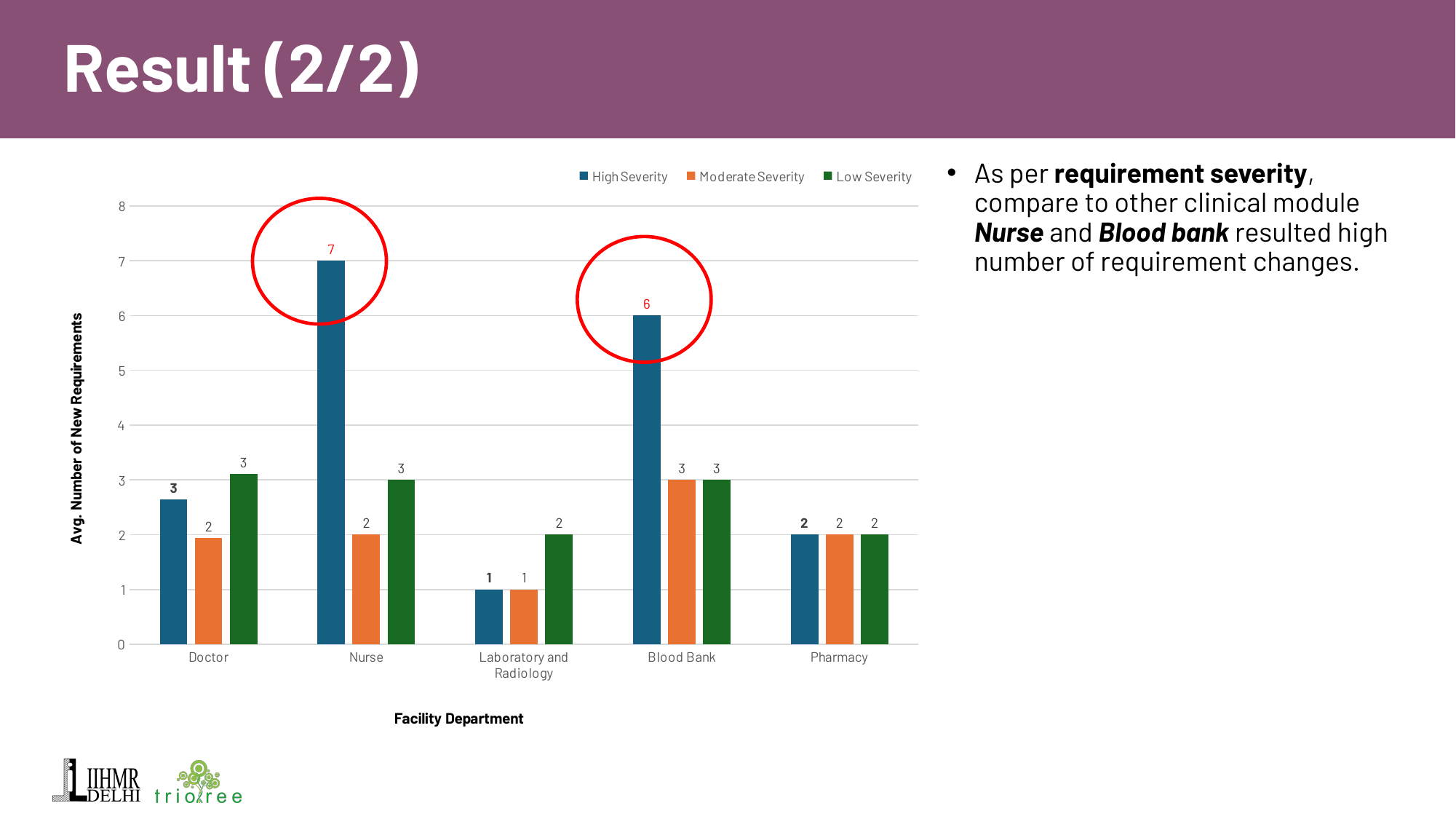

# Result (2/2)

### Chart

| Category | High Severity | Moderate Severity | Low Severity |
|---|---|---|---|
| Doctor | 2.6382978723404253 | 1.9361702127659575 | 3.106382978723404 |
| Nurse | 7.0 | 2.0 | 3.0 |
| Laboratory and Radiology | 1.0 | 1.0 | 2.0 |
| Blood Bank | 6.0 | 3.0 | 3.0 |
| Pharmacy | 2.0 | 2.0 | 2.0 |
As per requirement severity, compare to other clinical module Nurse and Blood bank resulted high number of requirement changes.